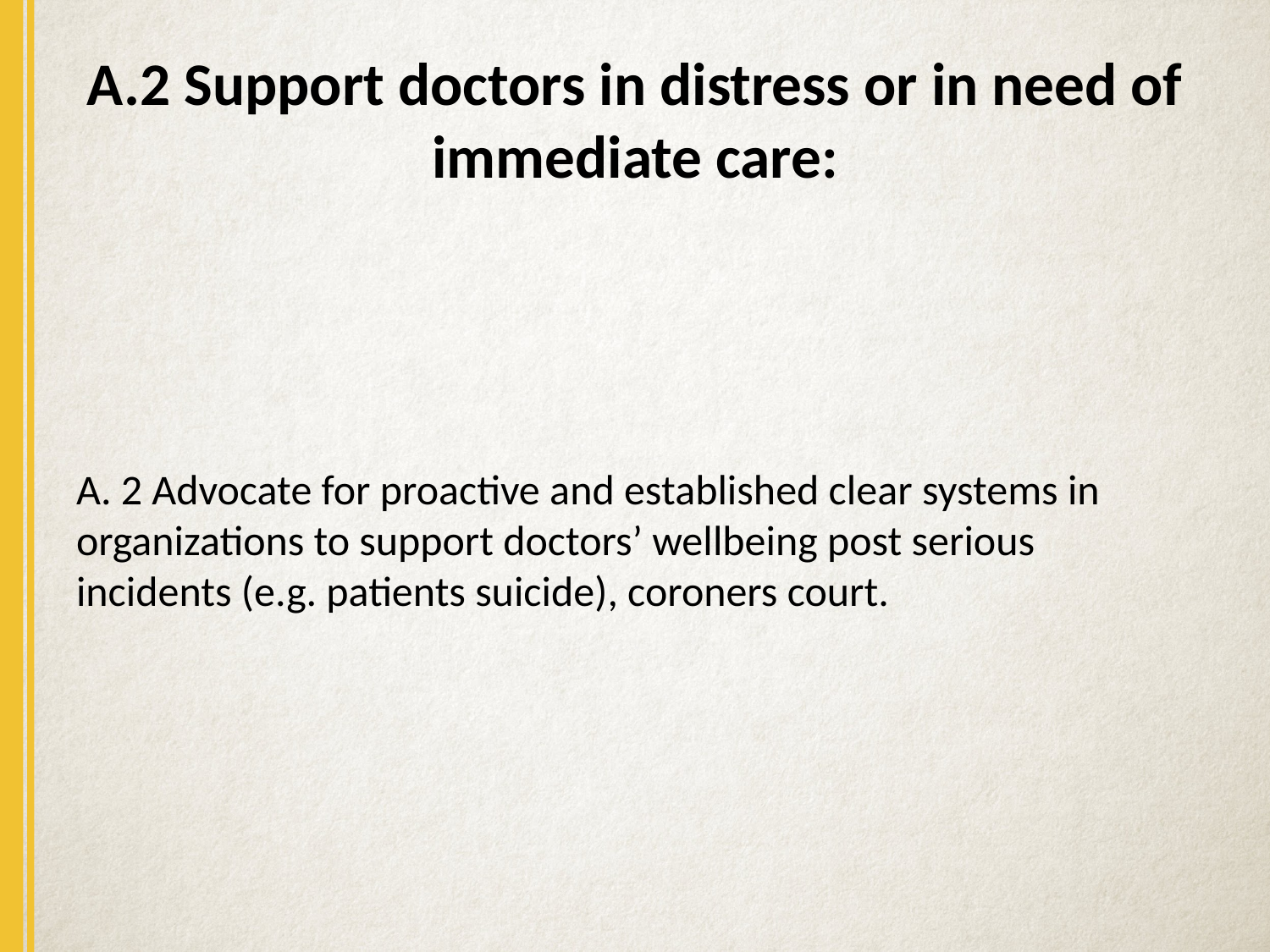

# A.2 Support doctors in distress or in need of immediate care:
A. 2 Advocate for proactive and established clear systems in organizations to support doctors’ wellbeing post serious incidents (e.g. patients suicide), coroners court.